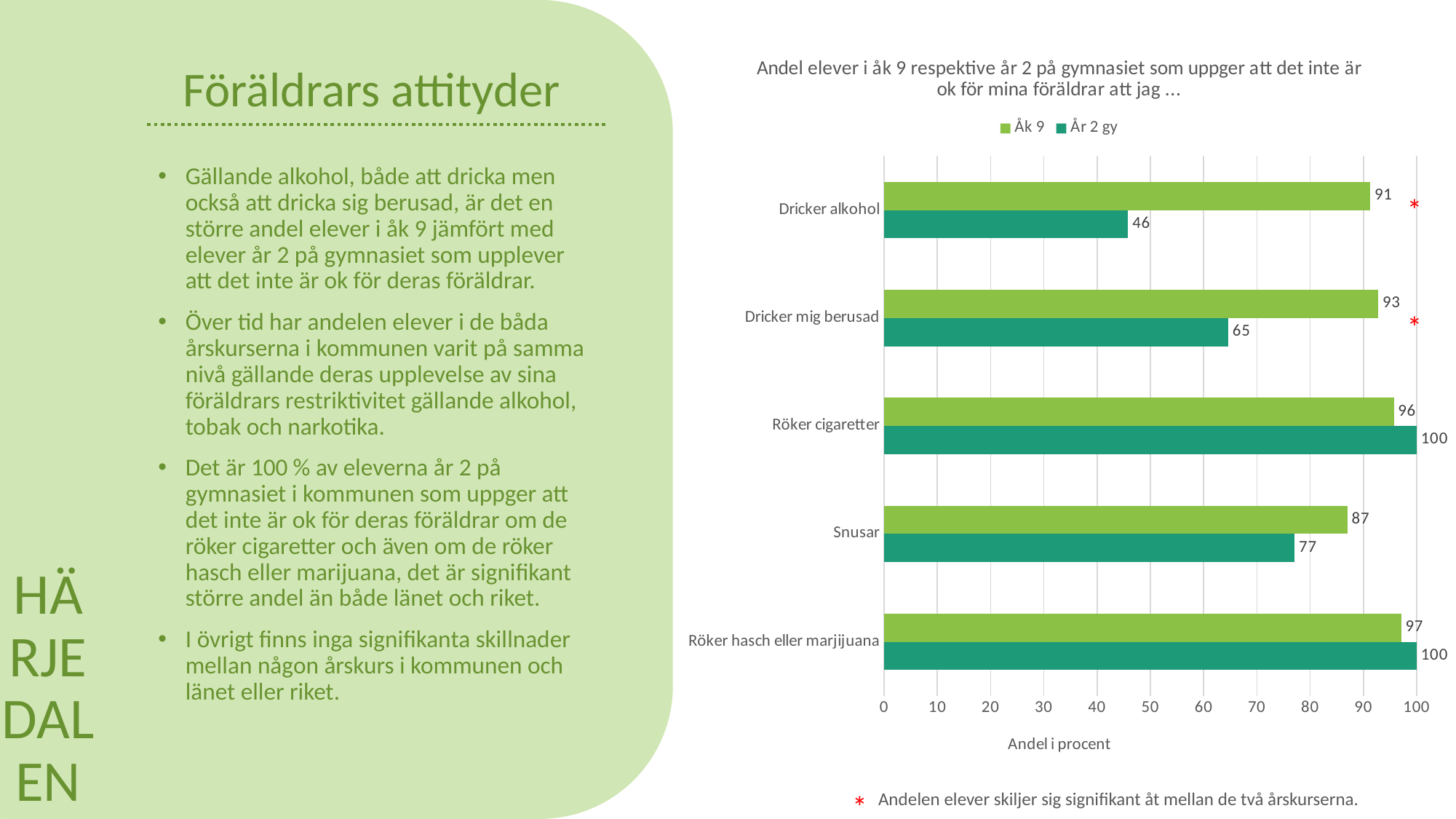

HÄRJEDALEN

### Chart: Andel elever i åk 9 respektive år 2 på gymnasiet som uppger att det inte är ok för mina föräldrar att jag ...

| Category | År 2 gy | Åk 9 |
|---|---|---|
| Röker hasch eller marjijuana | 100.0 | 97.1 |
| Snusar | 77.1 | 87.0 |
| Röker cigaretter | 100.0 | 95.7 |
| Dricker mig berusad | 64.6 | 92.8 |
| Dricker alkohol | 45.8 | 91.3 |
# Föräldrars attityder
Gällande alkohol, både att dricka men också att dricka sig berusad, är det en större andel elever i åk 9 jämfört med elever år 2 på gymnasiet som upplever att det inte är ok för deras föräldrar.
Över tid har andelen elever i de båda årskurserna i kommunen varit på samma nivå gällande deras upplevelse av sina föräldrars restriktivitet gällande alkohol, tobak och narkotika.
Det är 100 % av eleverna år 2 på gymnasiet i kommunen som uppger att det inte är ok för deras föräldrar om de röker cigaretter och även om de röker hasch eller marijuana, det är signifikant större andel än både länet och riket.
I övrigt finns inga signifikanta skillnader mellan någon årskurs i kommunen och länet eller riket.

*
*
*
Andelen elever skiljer sig signifikant åt mellan de två årskurserna.